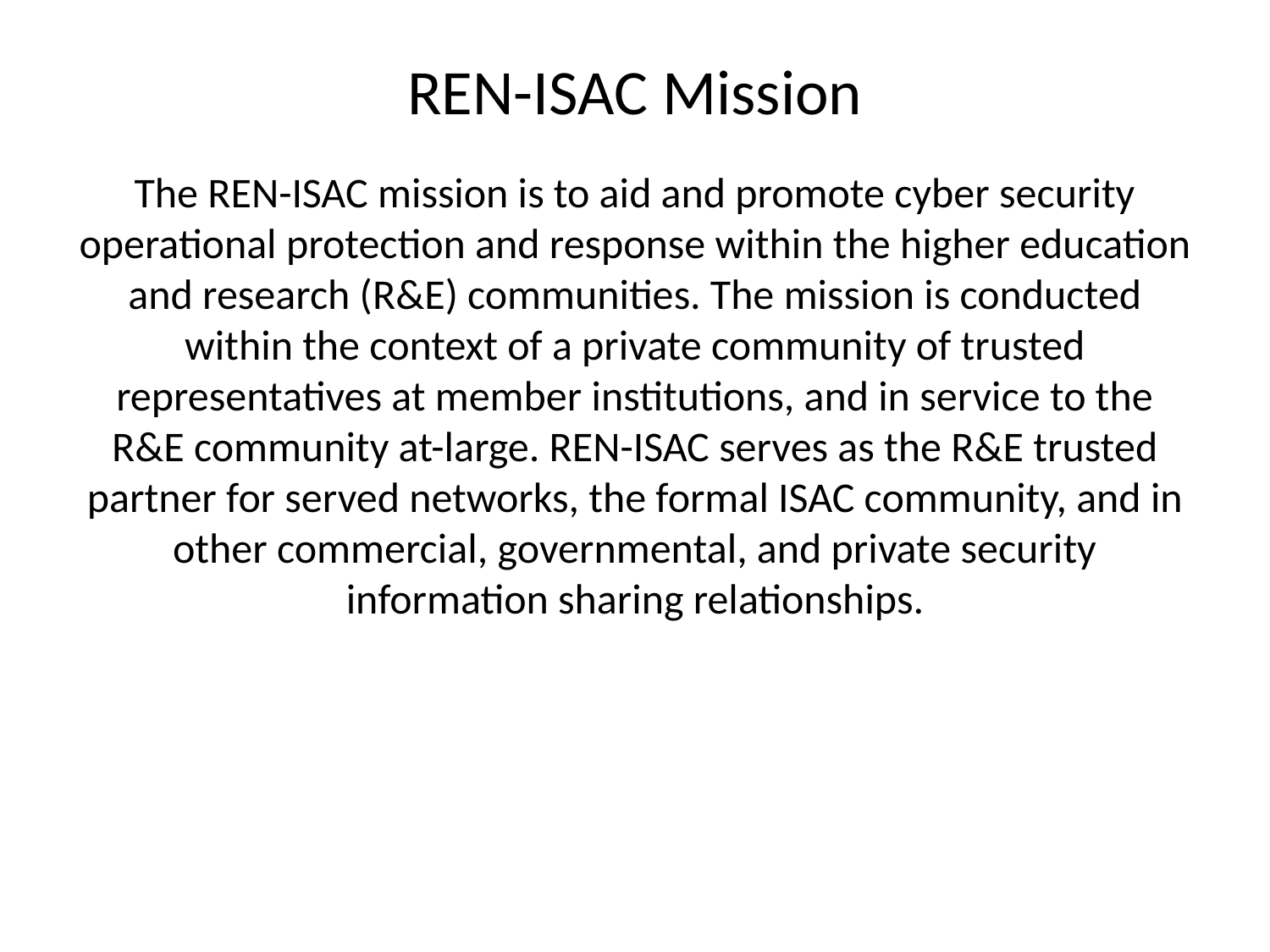

# REN-ISAC Mission
The REN-ISAC mission is to aid and promote cyber security operational protection and response within the higher education and research (R&E) communities. The mission is conducted within the context of a private community of trusted representatives at member institutions, and in service to the R&E community at-large. REN-ISAC serves as the R&E trusted partner for served networks, the formal ISAC community, and in other commercial, governmental, and private security information sharing relationships.